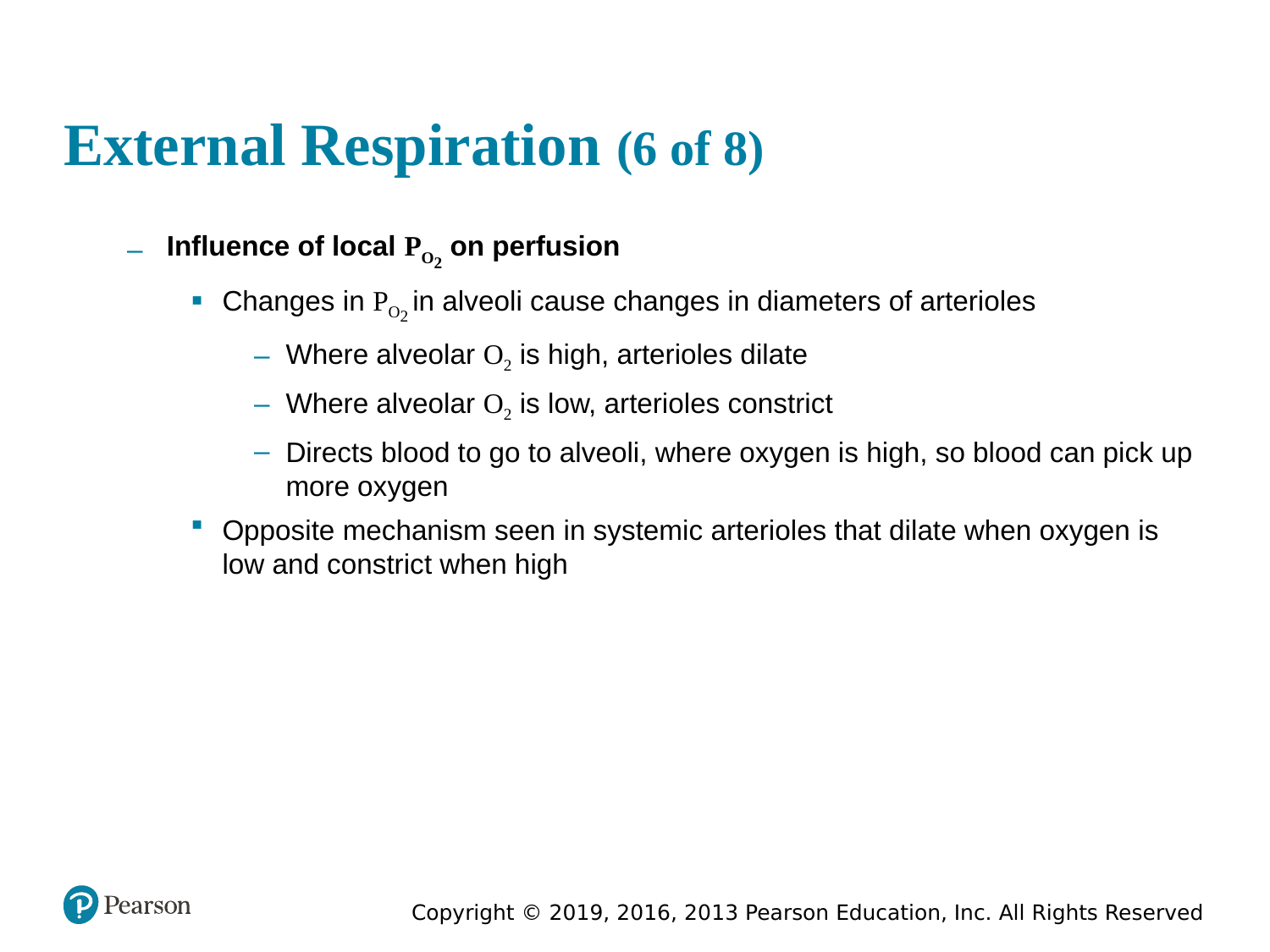

# External Respiration (6 of 8)
Influence of local PO2 on perfusion
Changes in PO2 in alveoli cause changes in diameters of arterioles
Where alveolar O2 is high, arterioles dilate
Where alveolar O2 is low, arterioles constrict
Directs blood to go to alveoli, where oxygen is high, so blood can pick up more oxygen
Opposite mechanism seen in systemic arterioles that dilate when oxygen is low and constrict when high